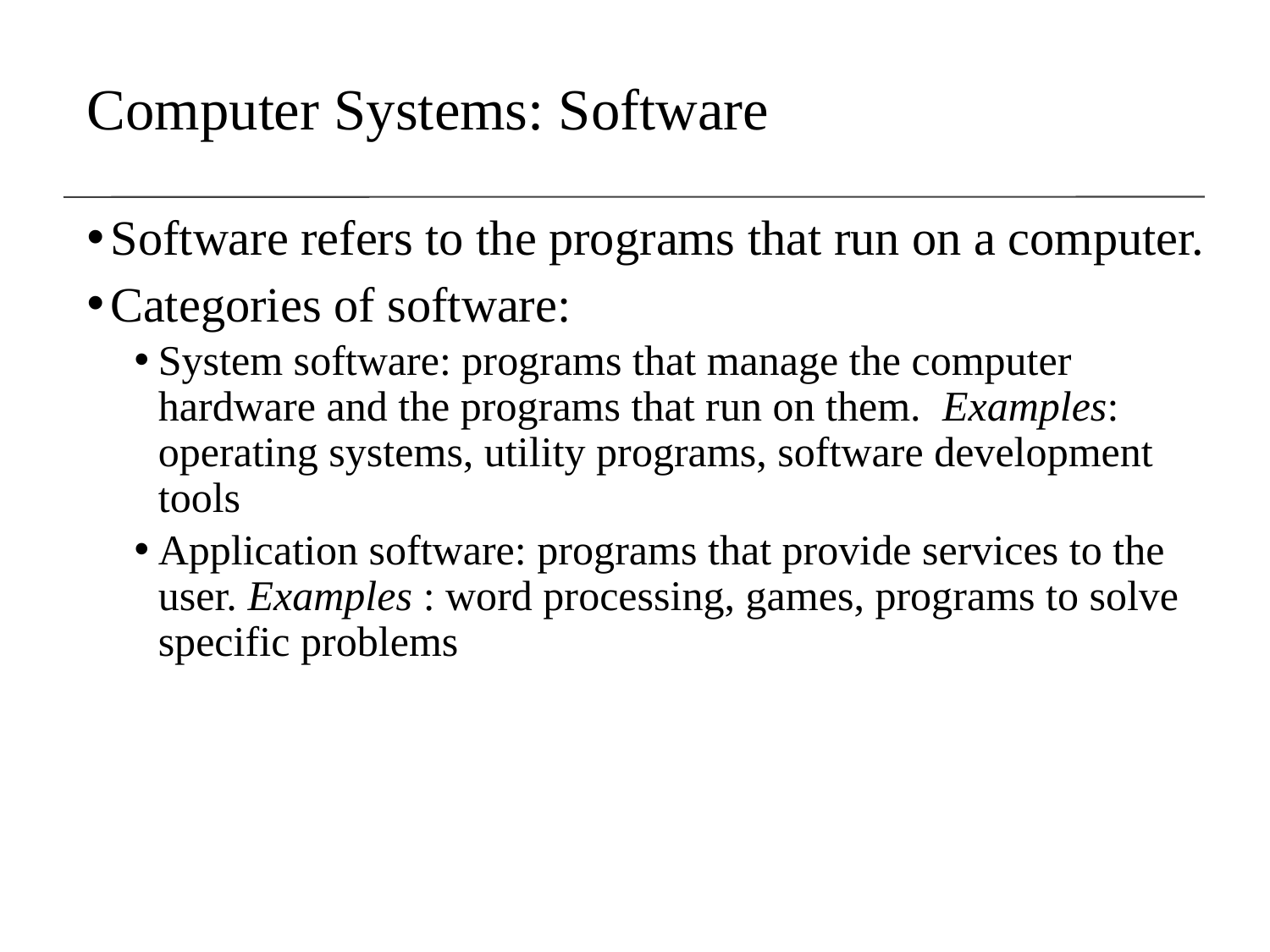

Computer Systems: Software
Software refers to the programs that run on a computer.
Categories of software:
System software: programs that manage the computer hardware and the programs that run on them.  Examples: operating systems, utility programs, software development tools
Application software: programs that provide services to the user. Examples : word processing, games, programs to solve specific problems